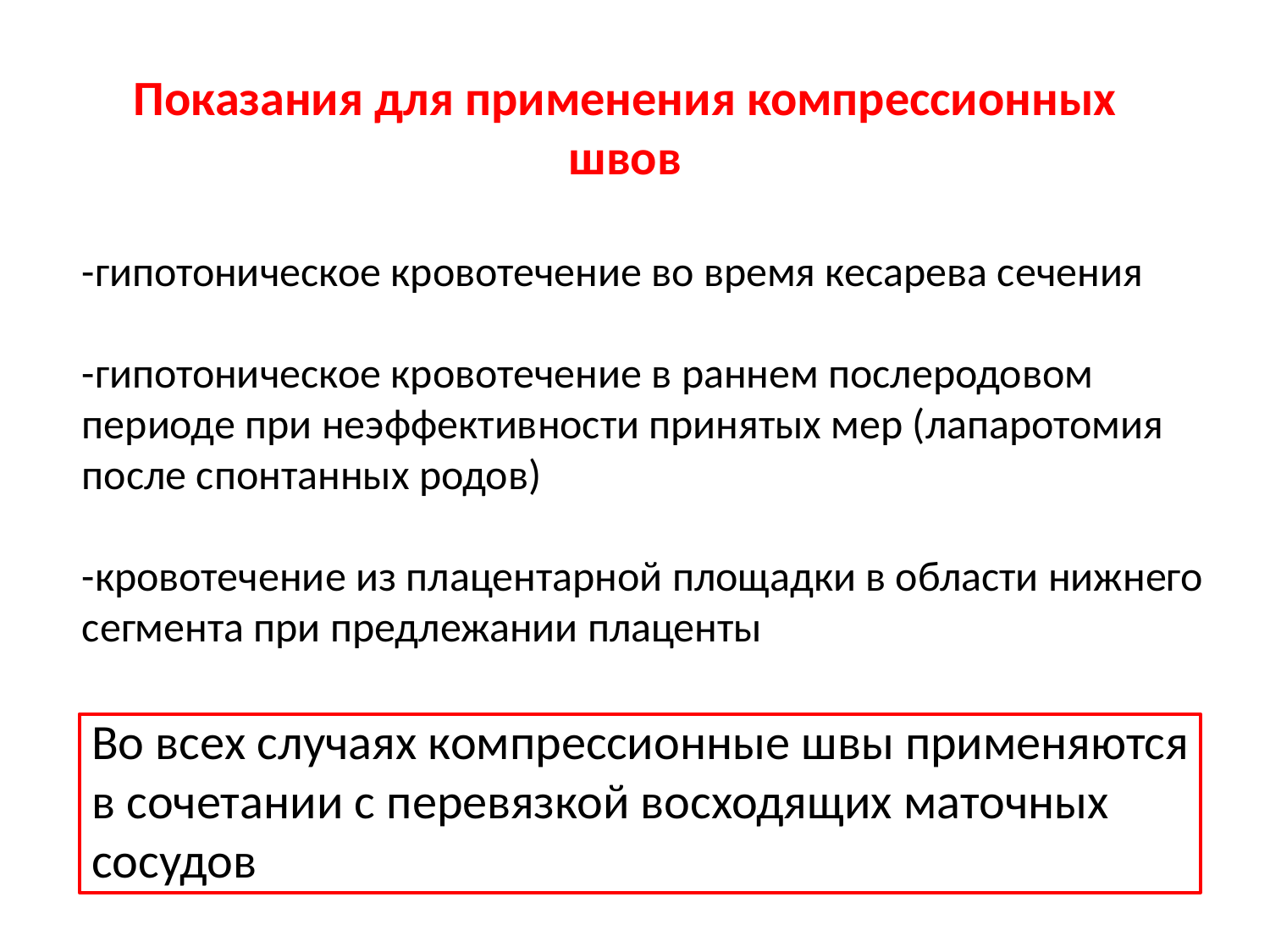

Показания для применения компрессионных швов
-гипотоническое кровотечение во время кесарева сечения

-гипотоническое кровотечение в раннем послеродовом периоде при неэффективности принятых мер (лапаротомия после спонтанных родов)

-кровотечение из плацентарной площадки в области нижнего сегмента при предлежании плаценты
Во всех случаях компрессионные швы применяются в сочетании с перевязкой восходящих маточных сосудов